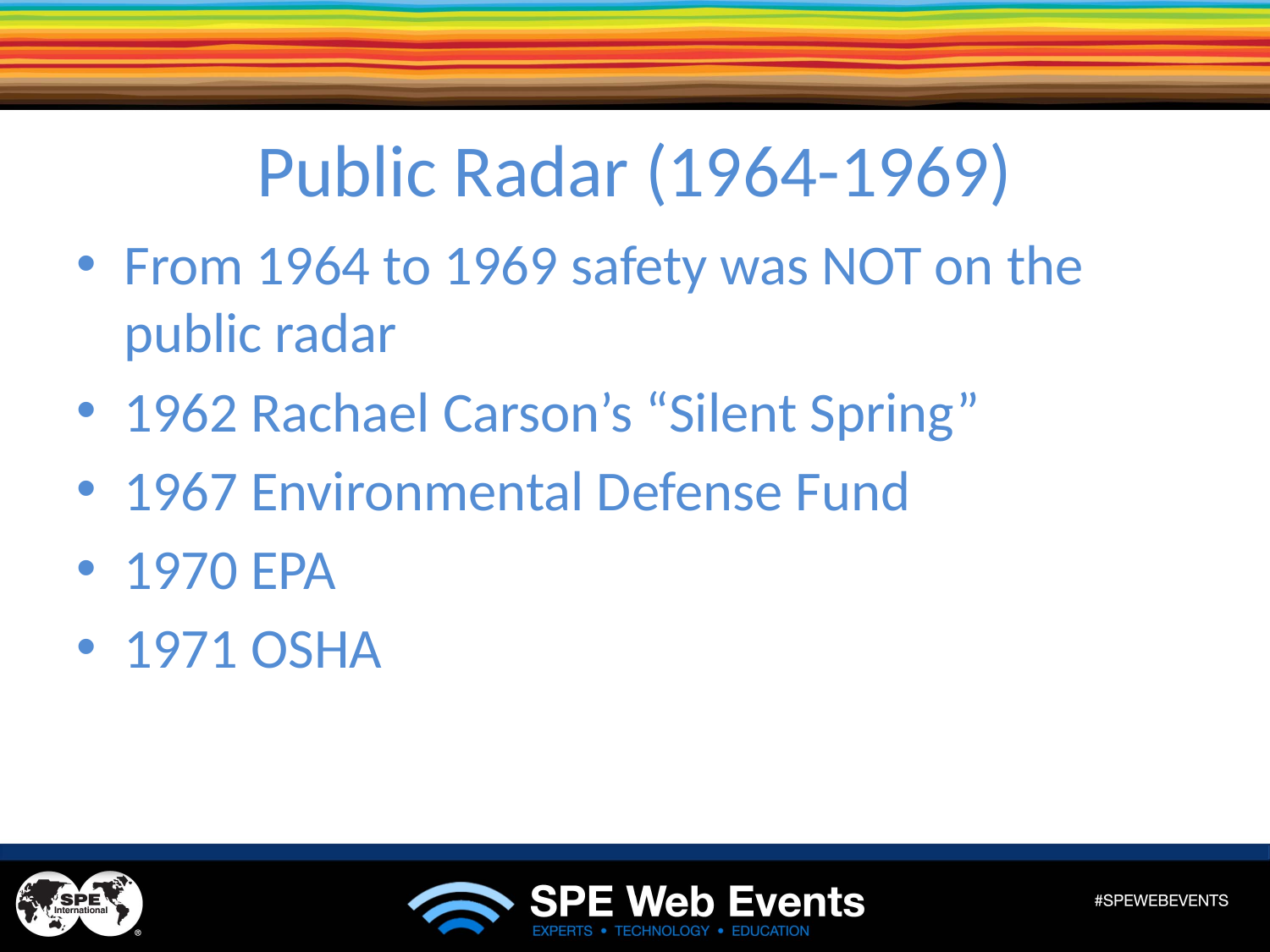

# Public Radar (1964-1969)
From 1964 to 1969 safety was NOT on the public radar
1962 Rachael Carson’s “Silent Spring”
1967 Environmental Defense Fund
1970 EPA
1971 OSHA